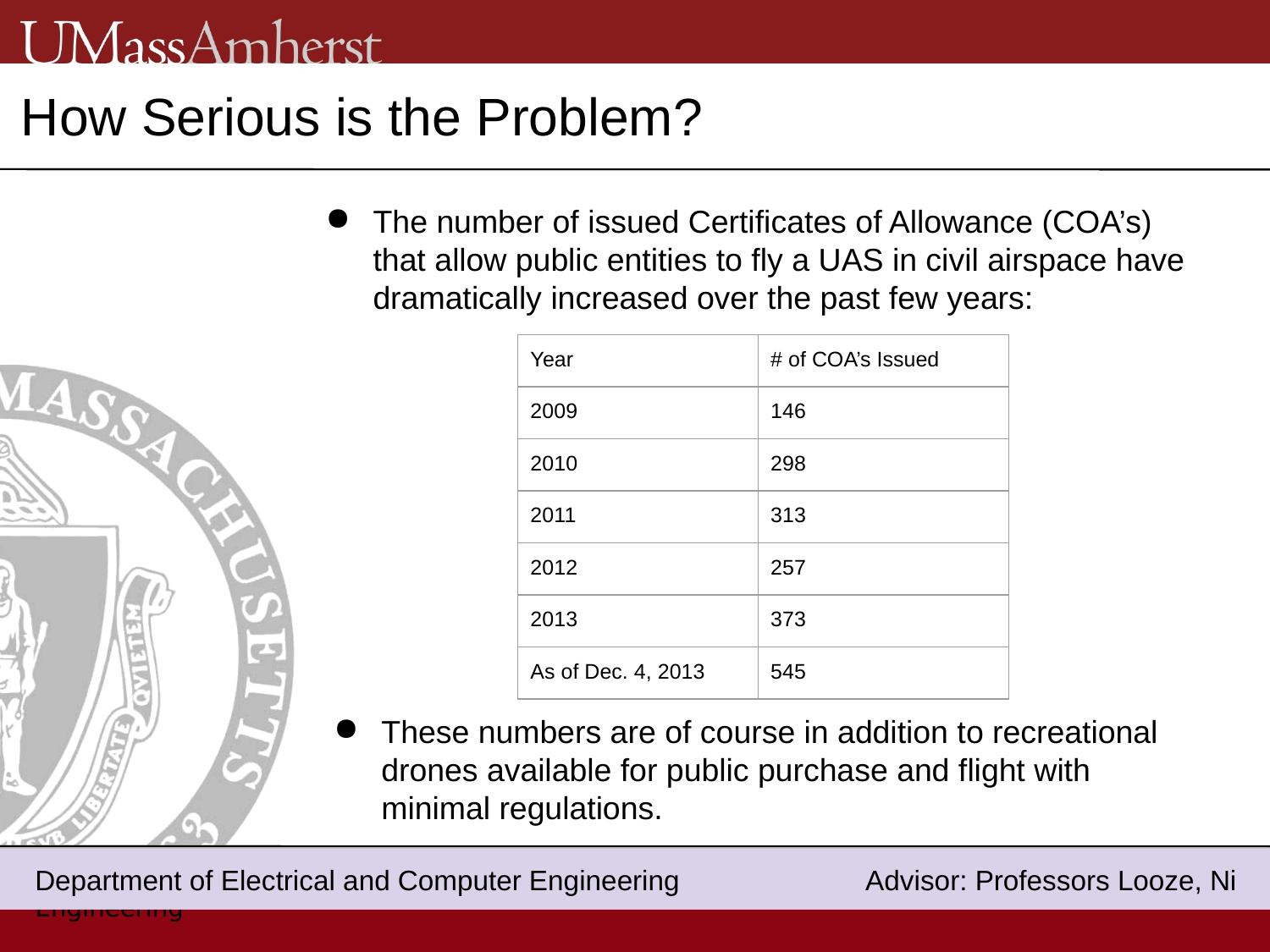

How Serious is the Problem?
The number of issued Certificates of Allowance (COA’s) that allow public entities to fly a UAS in civil airspace have dramatically increased over the past few years:

| Year | # of COA’s Issued |
| --- | --- |
| 2009 | 146 |
| 2010 | 298 |
| 2011 | 313 |
| 2012 | 257 |
| 2013 | 373 |
| As of Dec. 4, 2013 | 545 |
These numbers are of course in addition to recreational drones available for public purchase and flight with minimal regulations.

   Department of Electrical and Computer Engineering                               Advisor: Professor Looze

   Department of Electrical and Computer Engineering                        Advisor: Professors Looze, Ni